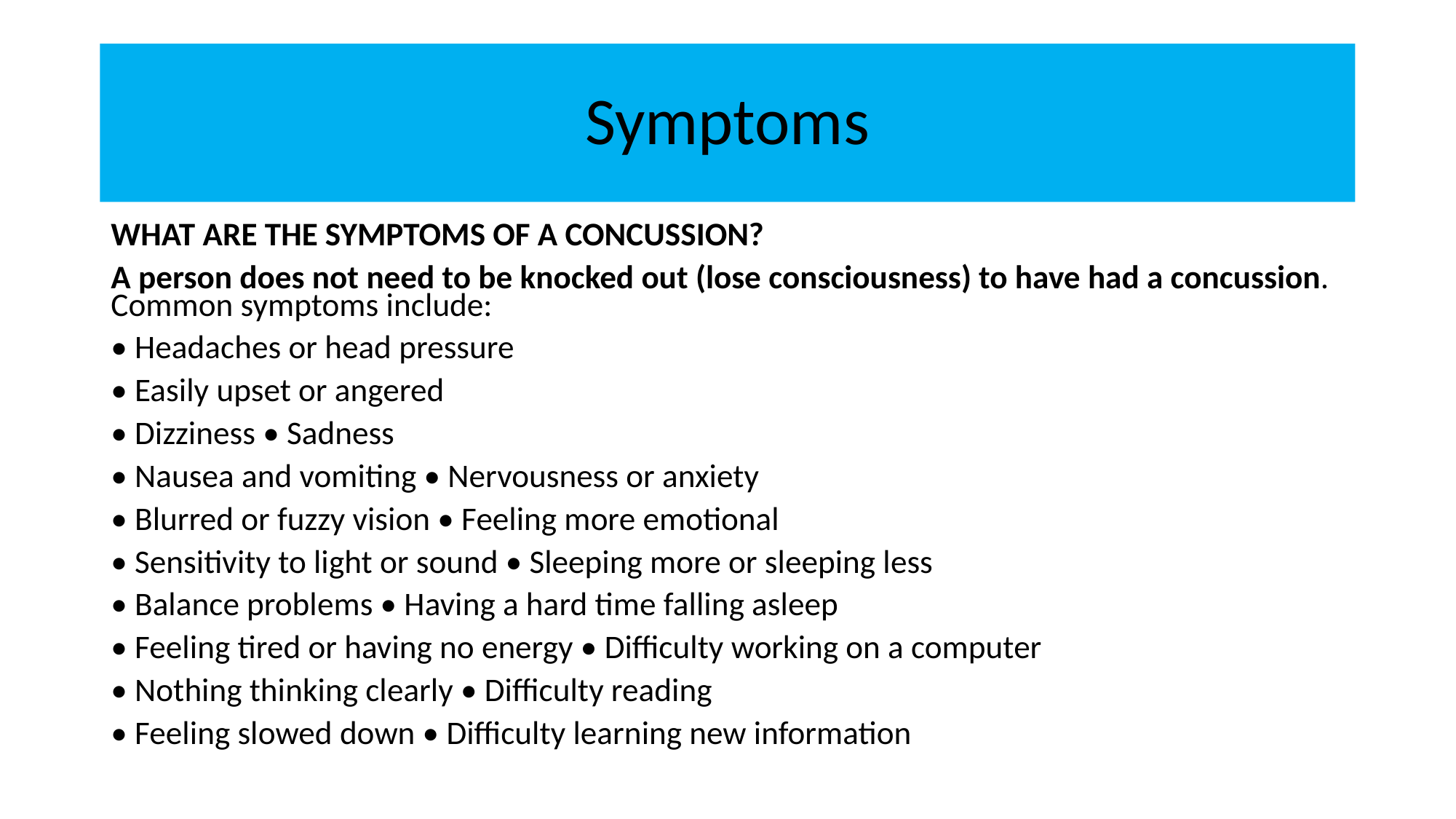

# Symptoms
WHAT ARE THE SYMPTOMS OF A CONCUSSION?
A person does not need to be knocked out (lose consciousness) to have had a concussion. Common symptoms include:
• Headaches or head pressure
• Easily upset or angered
• Dizziness • Sadness
• Nausea and vomiting • Nervousness or anxiety
• Blurred or fuzzy vision • Feeling more emotional
• Sensitivity to light or sound • Sleeping more or sleeping less
• Balance problems • Having a hard time falling asleep
• Feeling tired or having no energy • Difficulty working on a computer
• Nothing thinking clearly • Difficulty reading
• Feeling slowed down • Difficulty learning new information